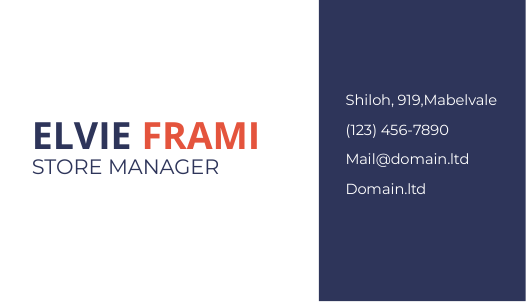

Shiloh, 919,Mabelvale
(123) 456-7890
Mail@domain.ltd
Domain.ltd
ELVIE FRAMI
STORE MANAGER